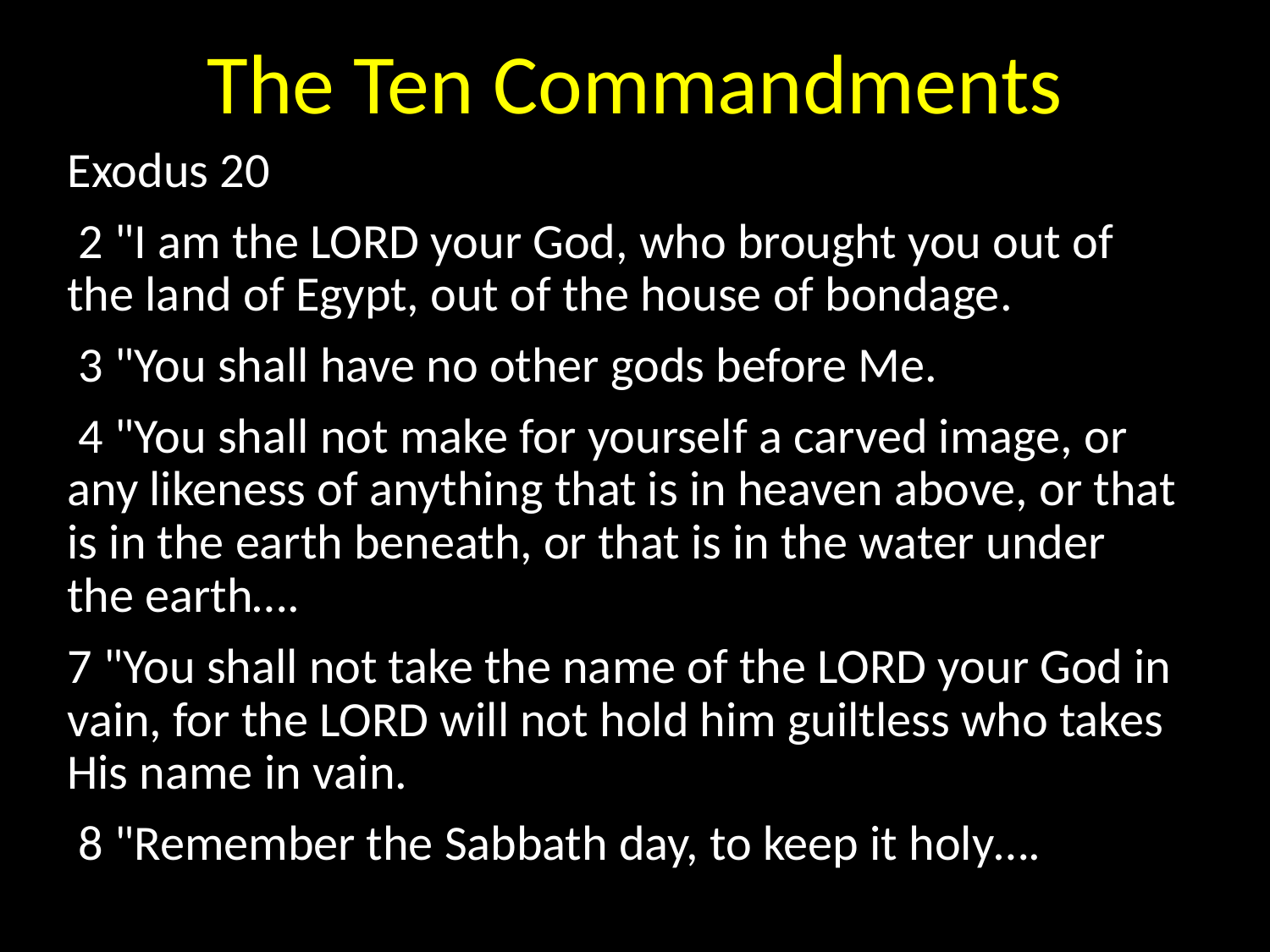

# The Ten Commandments
Exodus 20
 2 "I am the LORD your God, who brought you out of the land of Egypt, out of the house of bondage.
 3 "You shall have no other gods before Me.
 4 "You shall not make for yourself a carved image, or any likeness of anything that is in heaven above, or that is in the earth beneath, or that is in the water under the earth….
7 "You shall not take the name of the LORD your God in vain, for the LORD will not hold him guiltless who takes His name in vain.
 8 "Remember the Sabbath day, to keep it holy….